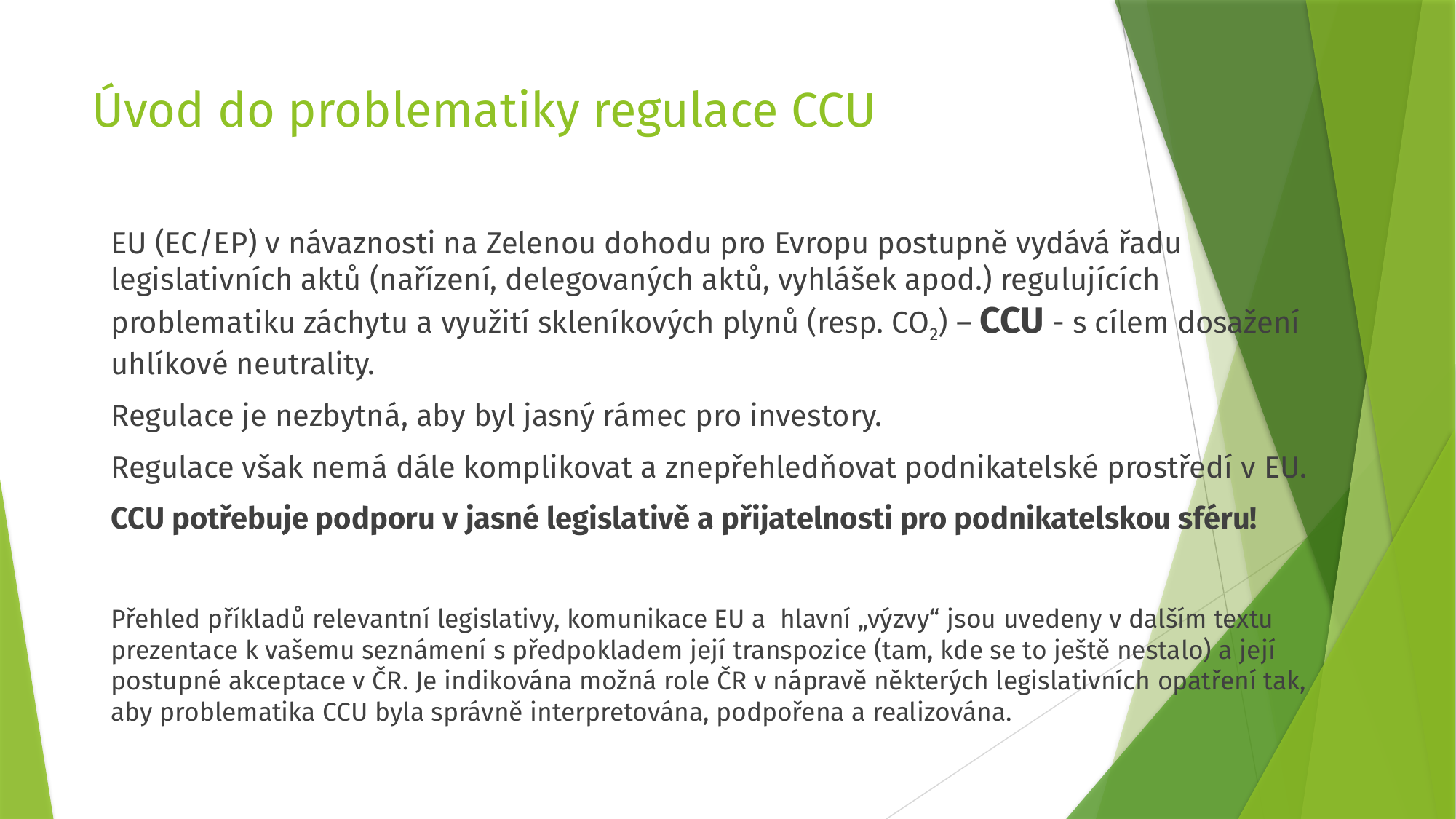

# Úvod do problematiky regulace CCU
EU (EC/EP) v návaznosti na Zelenou dohodu pro Evropu postupně vydává řadu legislativních aktů (nařízení, delegovaných aktů, vyhlášek apod.) regulujících problematiku záchytu a využití skleníkových plynů (resp. CO2) – CCU - s cílem dosažení uhlíkové neutrality.
Regulace je nezbytná, aby byl jasný rámec pro investory.
Regulace však nemá dále komplikovat a znepřehledňovat podnikatelské prostředí v EU.
CCU potřebuje podporu v jasné legislativě a přijatelnosti pro podnikatelskou sféru!

Přehled příkladů relevantní legislativy, komunikace EU a  hlavní „výzvy“ jsou uvedeny v dalším textu prezentace k vašemu seznámení s předpokladem její transpozice (tam, kde se to ještě nestalo) a její postupné akceptace v ČR. Je indikována možná role ČR v nápravě některých legislativních opatření tak, aby problematika CCU byla správně interpretována, podpořena a realizována.